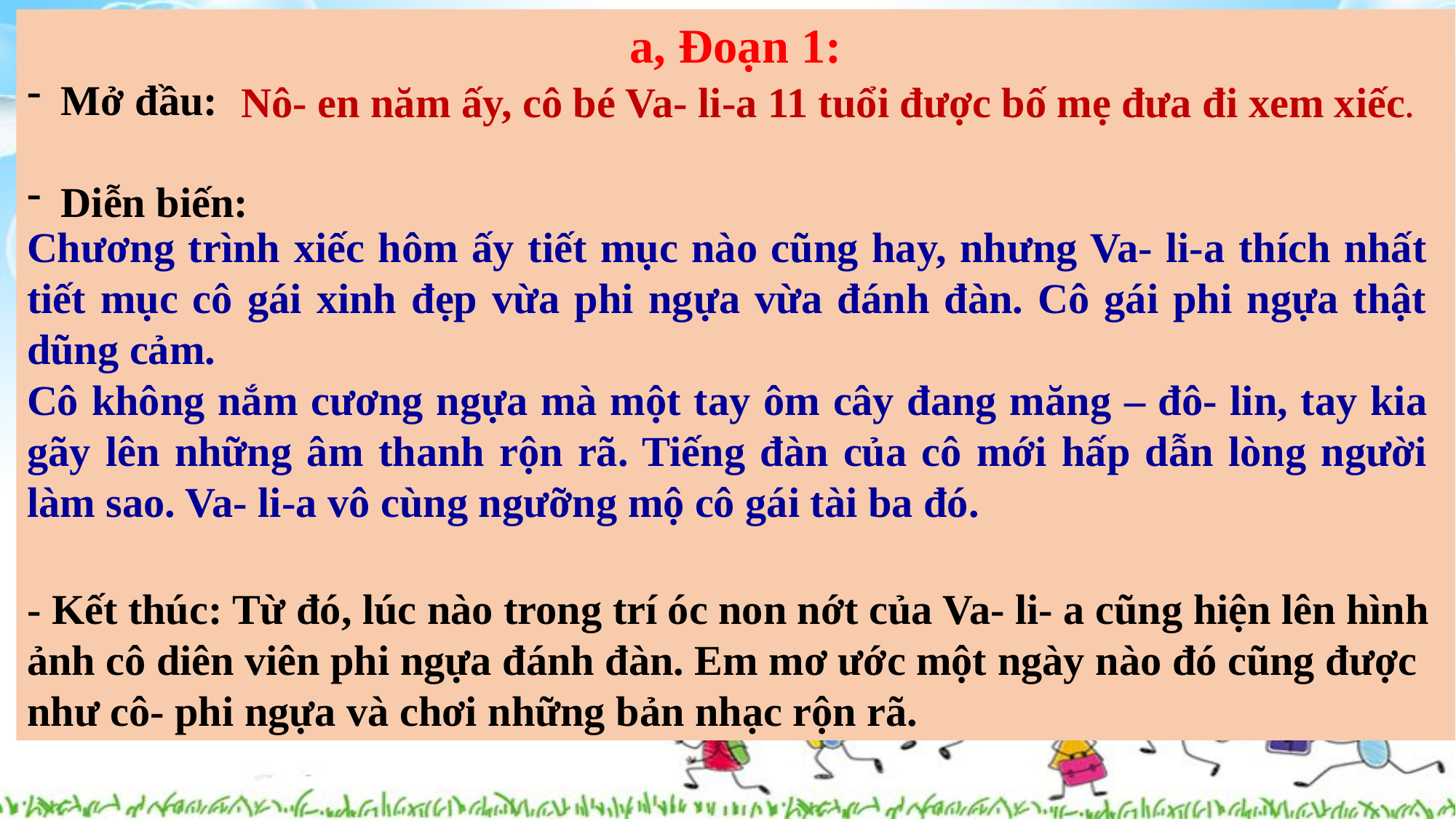

a, Đoạn 1:
Mở đầu:

Diễn biến:

- Kết thúc: Từ đó, lúc nào trong trí óc non nớt của Va- li- a cũng hiện lên hình ảnh cô diên viên phi ngựa đánh đàn. Em mơ ước một ngày nào đó cũng được như cô- phi ngựa và chơi những bản nhạc rộn rã.
Nô- en năm ấy, cô bé Va- li-a 11 tuổi được bố mẹ đưa đi xem xiếc.
Chương trình xiếc hôm ấy tiết mục nào cũng hay, nhưng Va- li-a thích nhất tiết mục cô gái xinh đẹp vừa phi ngựa vừa đánh đàn. Cô gái phi ngựa thật dũng cảm.
Cô không nắm cương ngựa mà một tay ôm cây đang măng – đô- lin, tay kia gãy lên những âm thanh rộn rã. Tiếng đàn của cô mới hấp dẫn lòng người làm sao. Va- li-a vô cùng ngưỡng mộ cô gái tài ba đó.